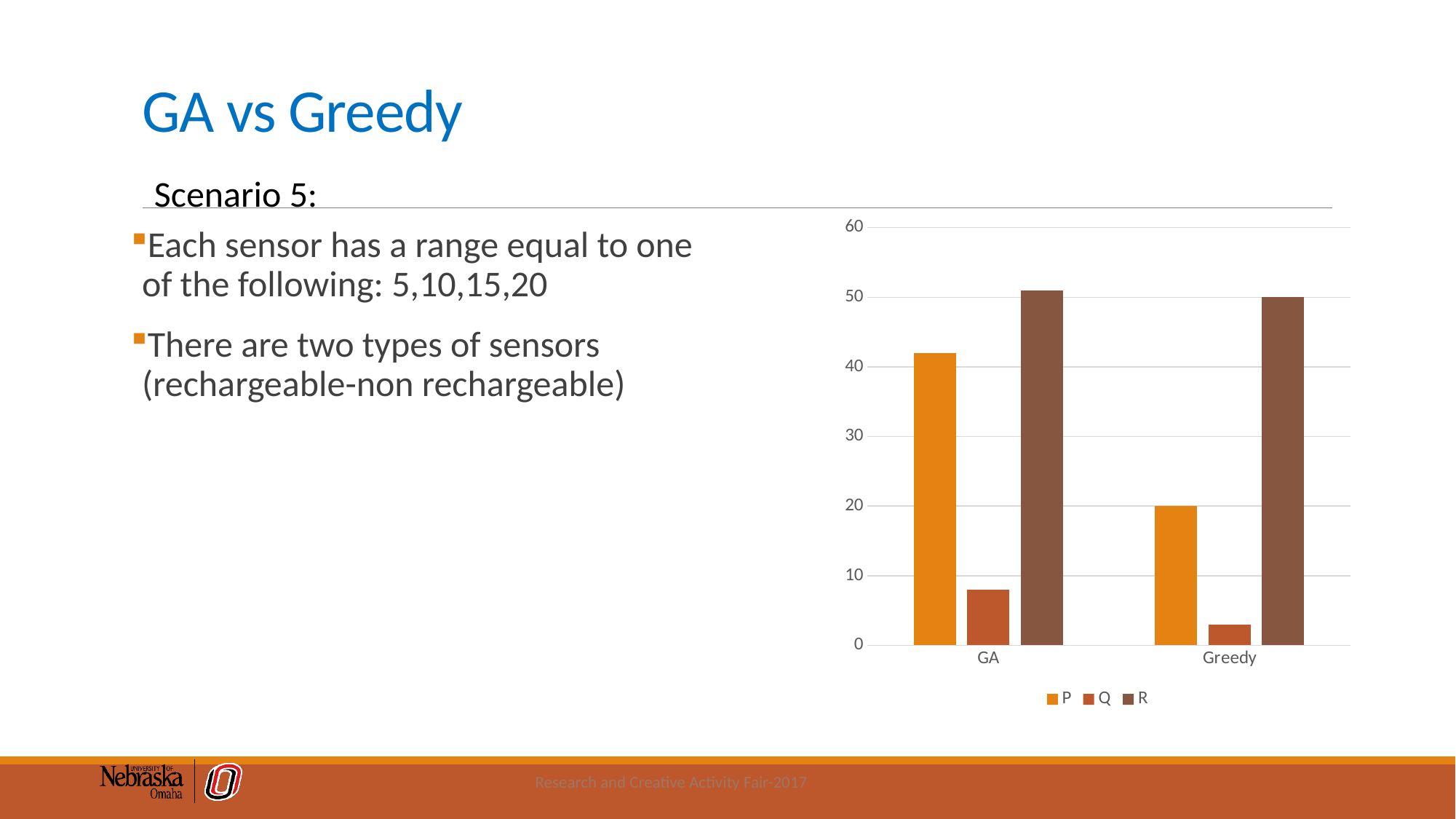

# GA vs Greedy
Scenario 5:

### Chart

| Category | P | Q | R |
|---|---|---|---|
| GA | 42.0 | 8.0 | 51.0 |
| Greedy | 20.0 | 3.0 | 50.0 |
Each sensor has a range equal to one of the following: 5,10,15,20
There are two types of sensors (rechargeable-non rechargeable)